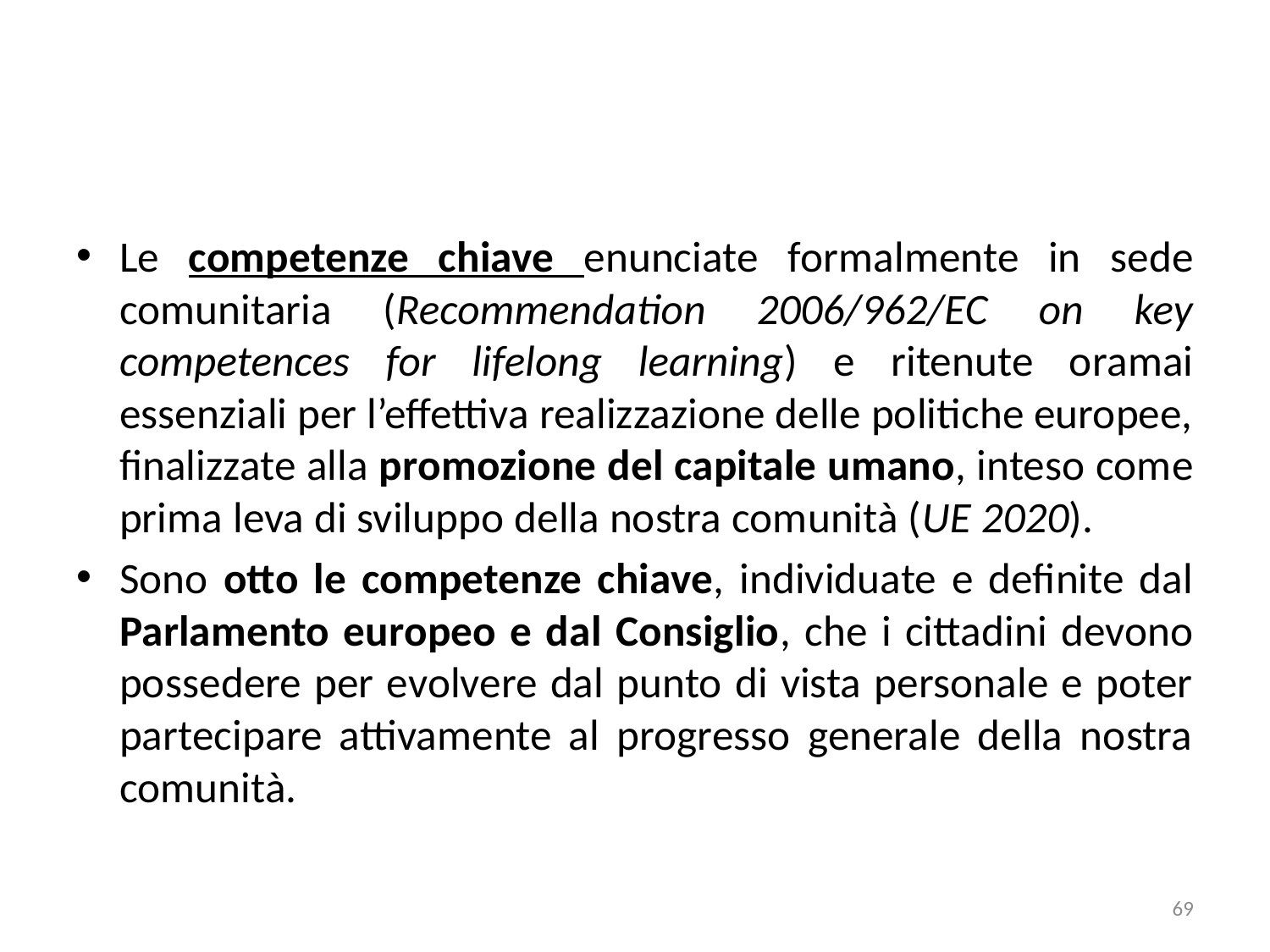

Le competenze chiave enunciate formalmente in sede comunitaria (Recommendation 2006/962/EC on key competences for lifelong learning) e ritenute oramai essenziali per l’effettiva realizzazione delle politiche europee, finalizzate alla promozione del capitale umano, inteso come prima leva di sviluppo della nostra comunità (UE 2020).
Sono otto le competenze chiave, individuate e definite dal Parlamento europeo e dal Consiglio, che i cittadini devono possedere per evolvere dal punto di vista personale e poter partecipare attivamente al progresso generale della nostra comunità.

69